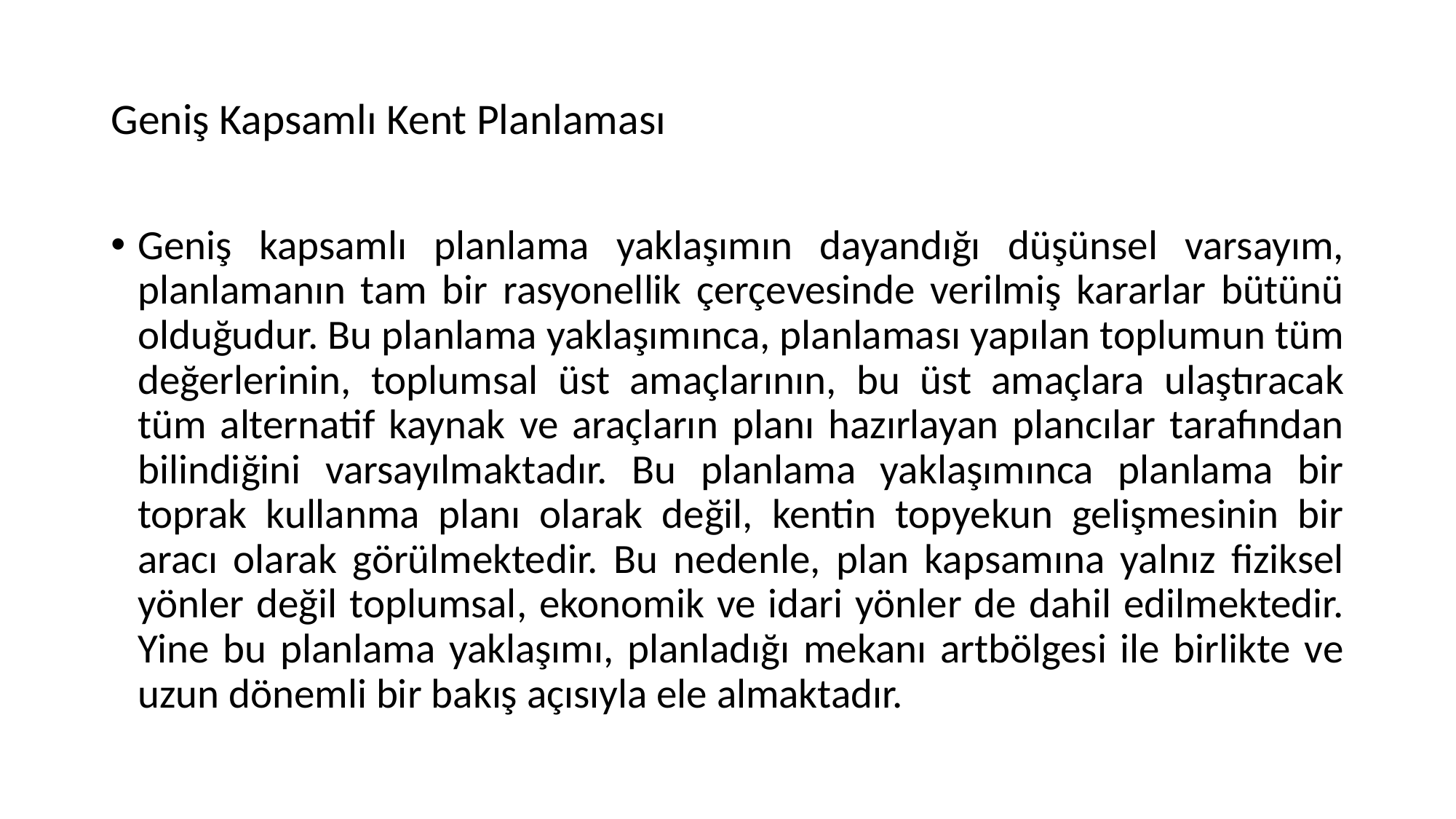

# Geniş Kapsamlı Kent Planlaması
Geniş kapsamlı planlama yaklaşımın dayandığı düşünsel varsayım, planlamanın tam bir rasyonellik çerçevesinde verilmiş kararlar bütünü olduğudur. Bu planlama yaklaşımınca, planlaması yapılan toplumun tüm değerlerinin, toplumsal üst amaçlarının, bu üst amaçlara ulaştıracak tüm alternatif kaynak ve araçların planı hazırlayan plancılar tarafından bilindiğini varsayılmaktadır. Bu planlama yaklaşımınca planlama bir toprak kullanma planı olarak değil, kentin topyekun gelişmesinin bir aracı olarak görülmektedir. Bu nedenle, plan kapsamına yalnız fiziksel yönler değil toplumsal, ekonomik ve idari yönler de dahil edilmektedir. Yine bu planlama yaklaşımı, planladığı mekanı artbölgesi ile birlikte ve uzun dönemli bir bakış açısıyla ele almaktadır.